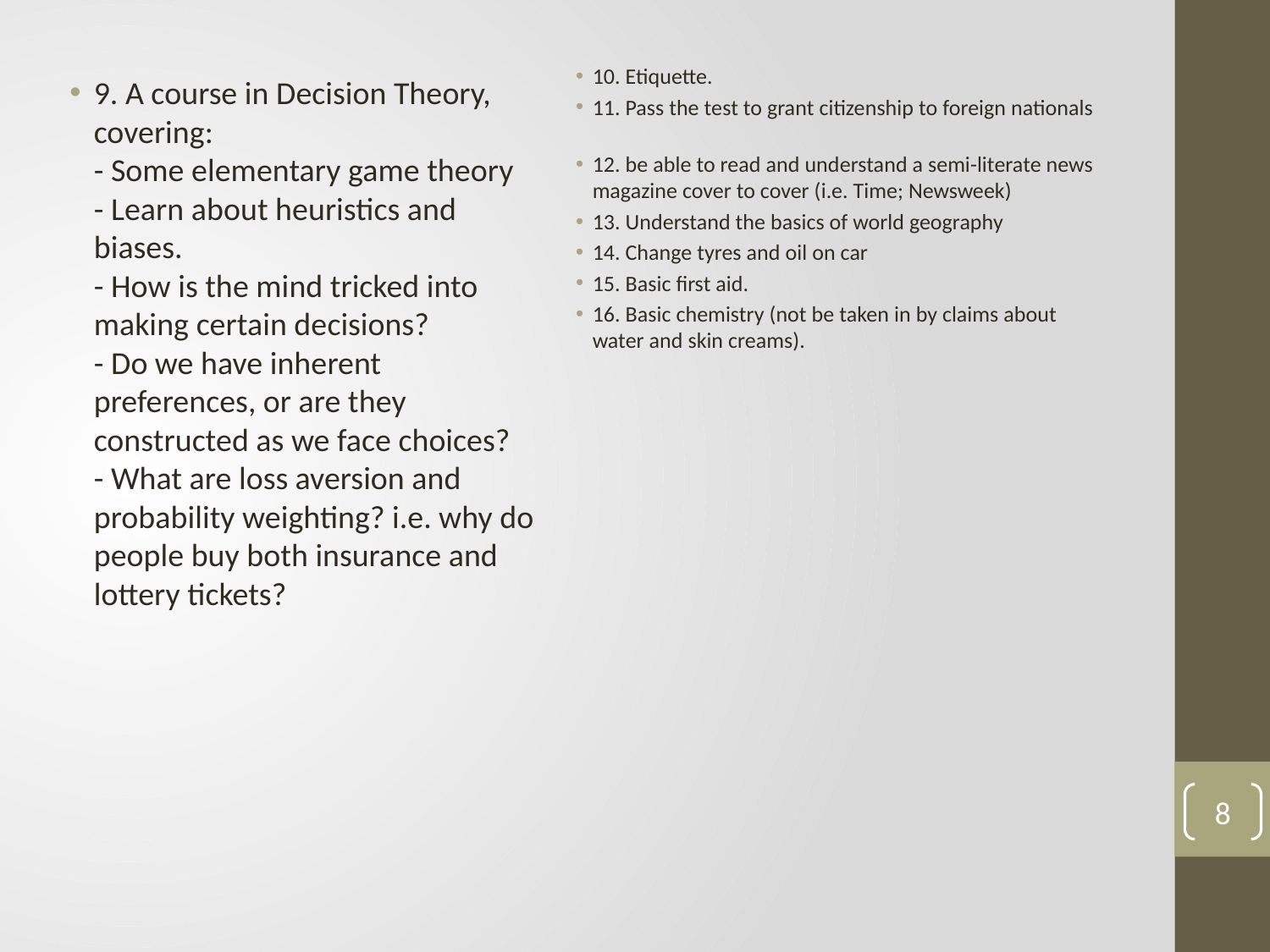

#
10. Etiquette.
11. Pass the test to grant citizenship to foreign nationals
12. be able to read and understand a semi-literate news magazine cover to cover (i.e. Time; Newsweek)
13. Understand the basics of world geography
14. Change tyres and oil on car
15. Basic first aid.
16. Basic chemistry (not be taken in by claims about water and skin creams).

9. A course in Decision Theory, covering:
- Some elementary game theory
- Learn about heuristics and biases. 
- How is the mind tricked into making certain decisions? 
- Do we have inherent preferences, or are they constructed as we face choices? 
- What are loss aversion and probability weighting? i.e. why do people buy both insurance and lottery tickets?
8